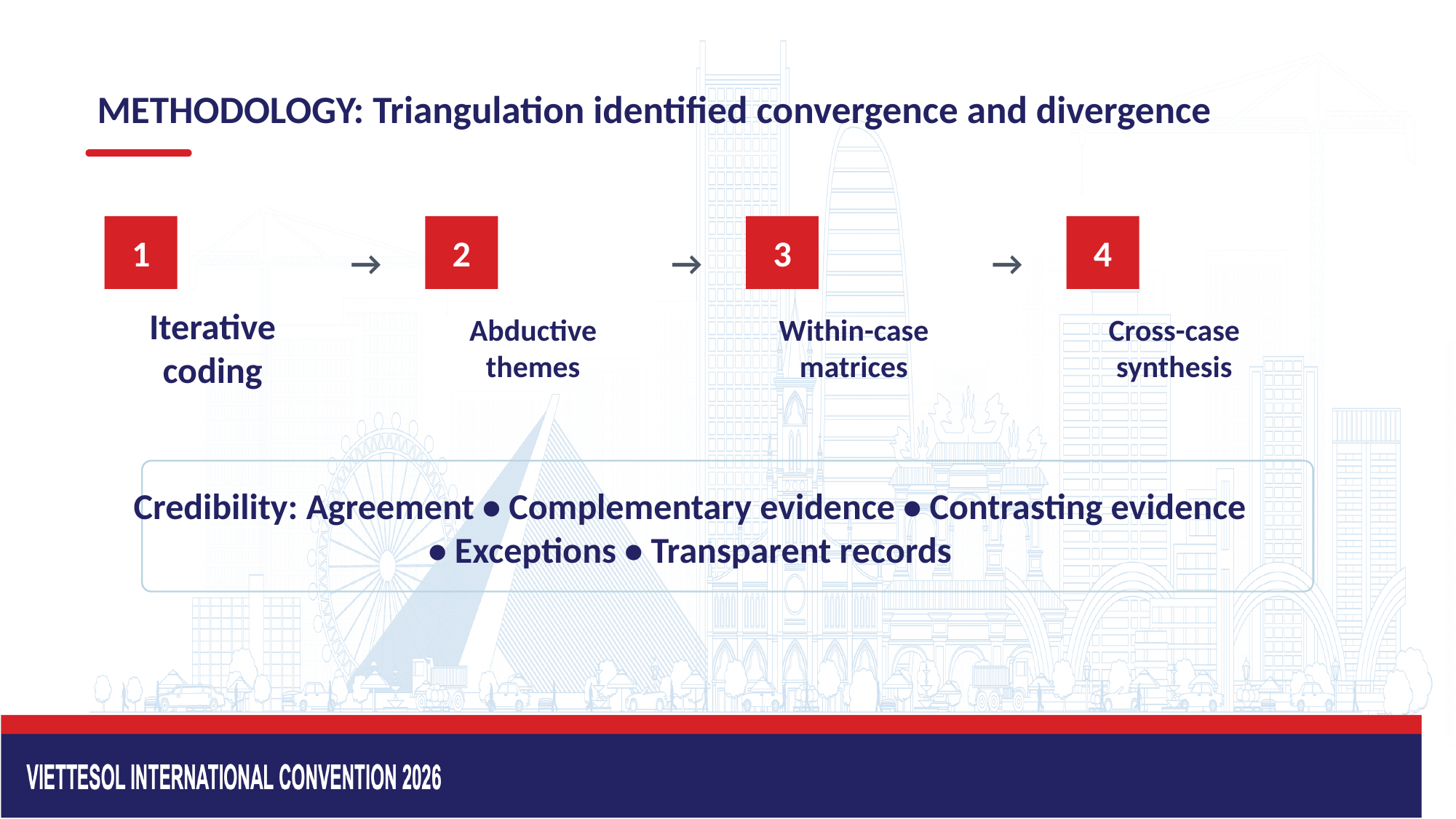

METHODOLOGY: Triangulation identified convergence and divergence

1
2
3
4
→
→
→
Iterative coding
Abductive themes
Within-case matrices
Cross-case synthesis

Credibility: Agreement • Complementary evidence • Contrasting evidence • Exceptions • Transparent records